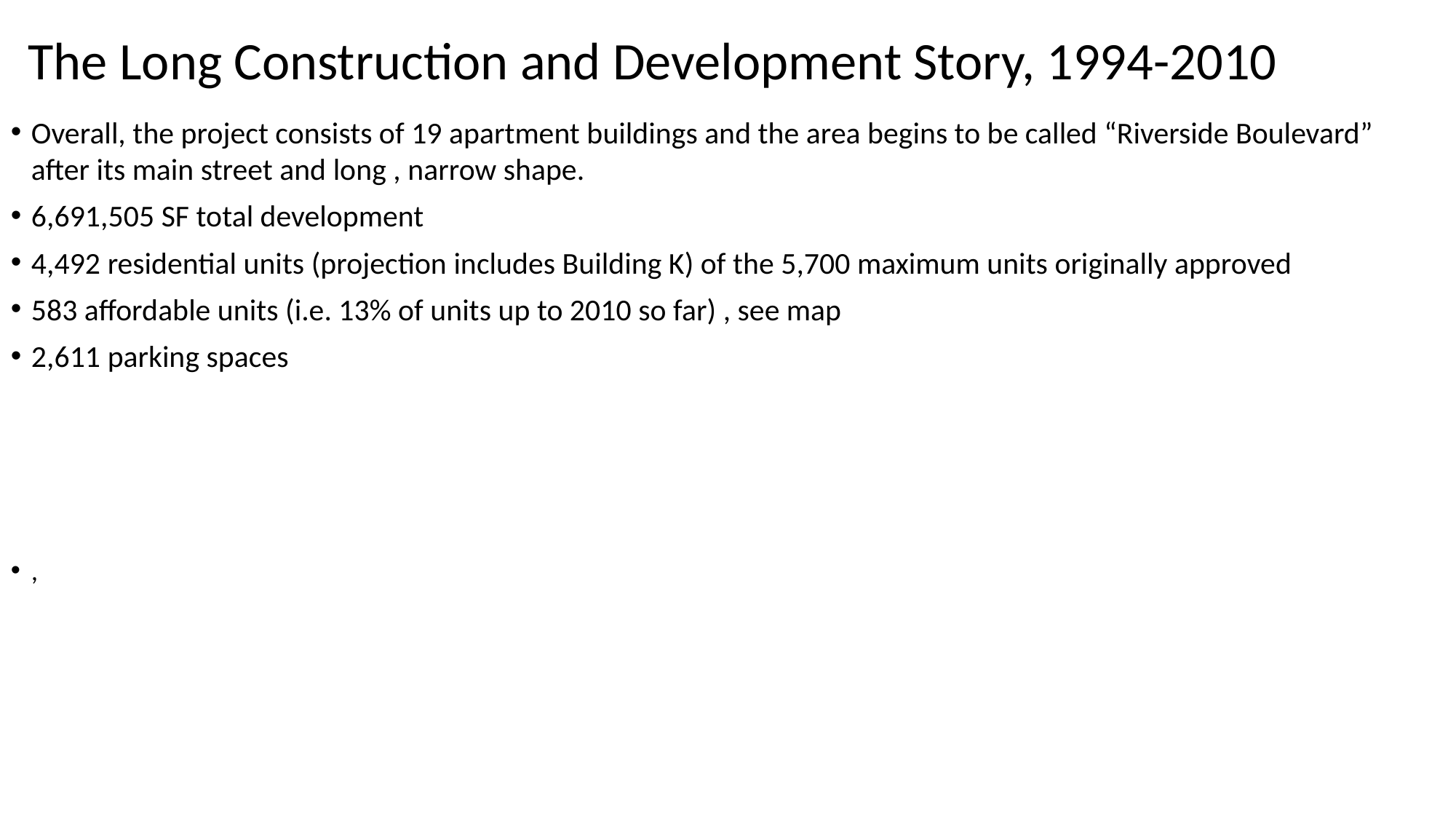

# The Long Construction and Development Story, 1994-2010
Overall, the project consists of 19 apartment buildings and the area begins to be called “Riverside Boulevard”  after its main street and long , narrow shape.
6,691,505 SF total development
4,492 residential units (projection includes Building K) of the 5,700 maximum units originally approved
583 affordable units (i.e. 13% of units up to 2010 so far) , see map
2,611 parking spaces

,